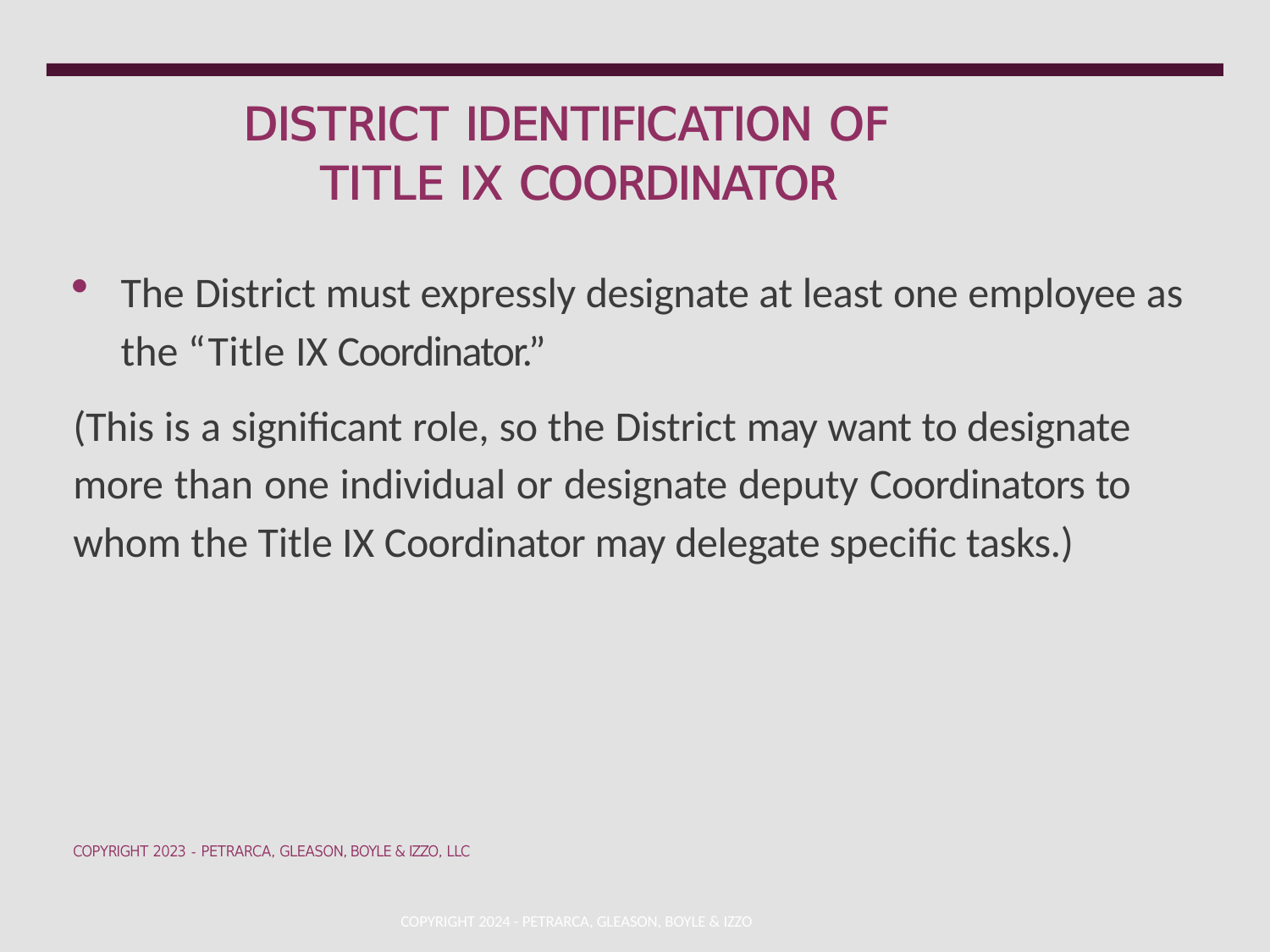

# DISTRICT IDENTIFICATION OF  TITLE IX COORDINATOR
The District must expressly designate at least one employee as  the “Title IX Coordinator.”
(This is a significant role, so the District may want to designate  more than one individual or designate deputy Coordinators to  whom the Title IX Coordinator may delegate specific tasks.)
COPYRIGHT 2023 - PETRARCA, GLEASON, BOYLE & IZZO, LLC
COPYRIGHT 2024 - PETRARCA, GLEASON, BOYLE & IZZO